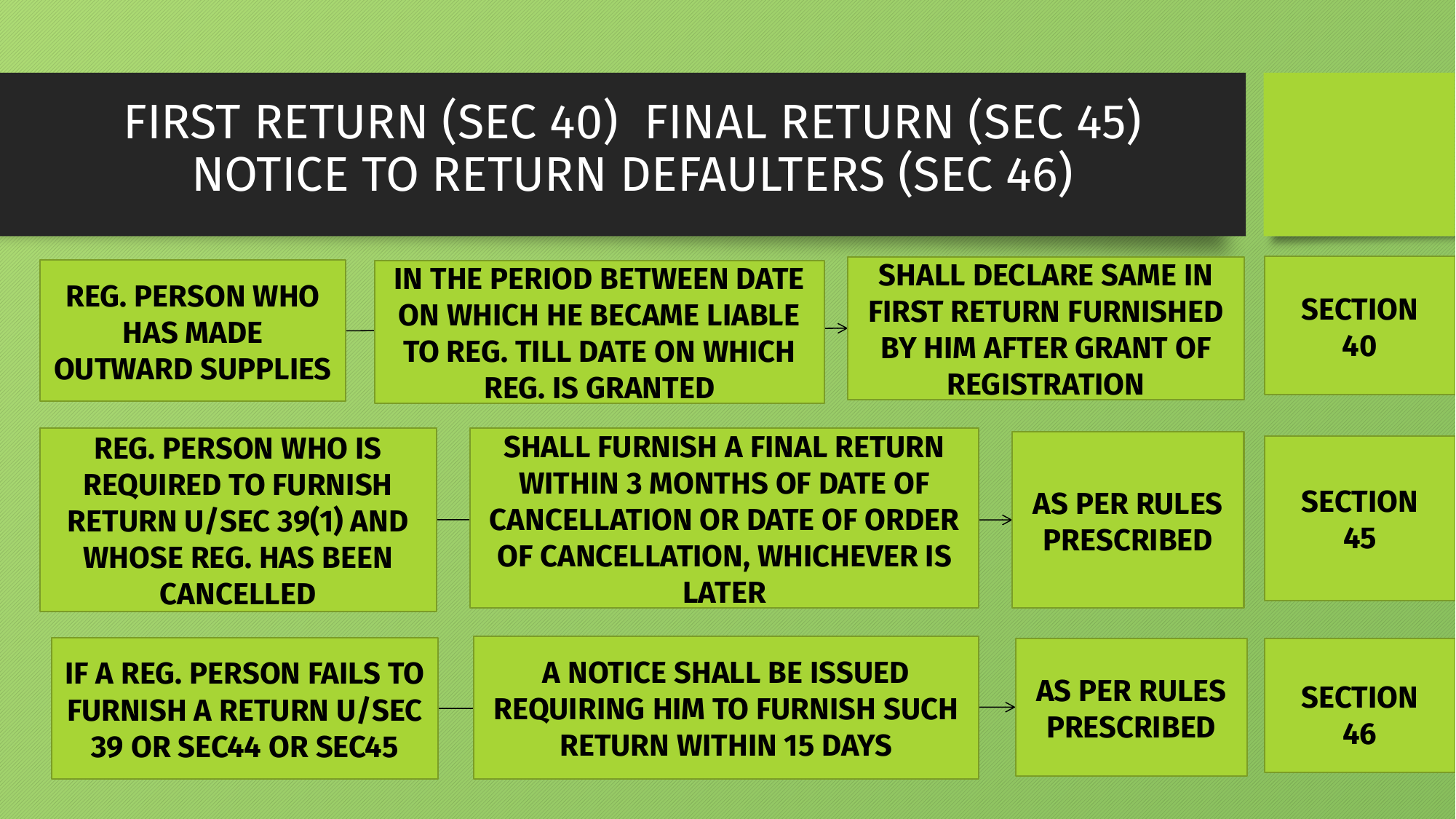

# FIRST RETURN (SEC 40)  FINAL RETURN (SEC 45) NOTICE TO RETURN DEFAULTERS (SEC 46)

SHALL DECLARE SAME IN FIRST RETURN FURNISHED BY HIM AFTER GRANT OF REGISTRATION
REG. PERSON WHO HAS MADE OUTWARD SUPPLIES
IN THE PERIOD BETWEEN DATE ON WHICH HE BECAME LIABLE TO REG. TILL DATE ON WHICH REG. IS GRANTED
SECTION
40
REG. PERSON WHO IS REQUIRED TO FURNISH RETURN U/SEC 39(1) AND WHOSE REG. HAS BEEN CANCELLED
SHALL FURNISH A FINAL RETURN WITHIN 3 MONTHS OF DATE OF CANCELLATION OR DATE OF ORDER OF CANCELLATION, WHICHEVER IS LATER
AS PER RULES PRESCRIBED

SECTION
45
A NOTICE SHALL BE ISSUED REQUIRING HIM TO FURNISH SUCH RETURN WITHIN 15 DAYS
IF A REG. PERSON FAILS TO FURNISH A RETURN U/SEC 39 OR SEC44 OR SEC45
AS PER RULES PRESCRIBED

SECTION
46